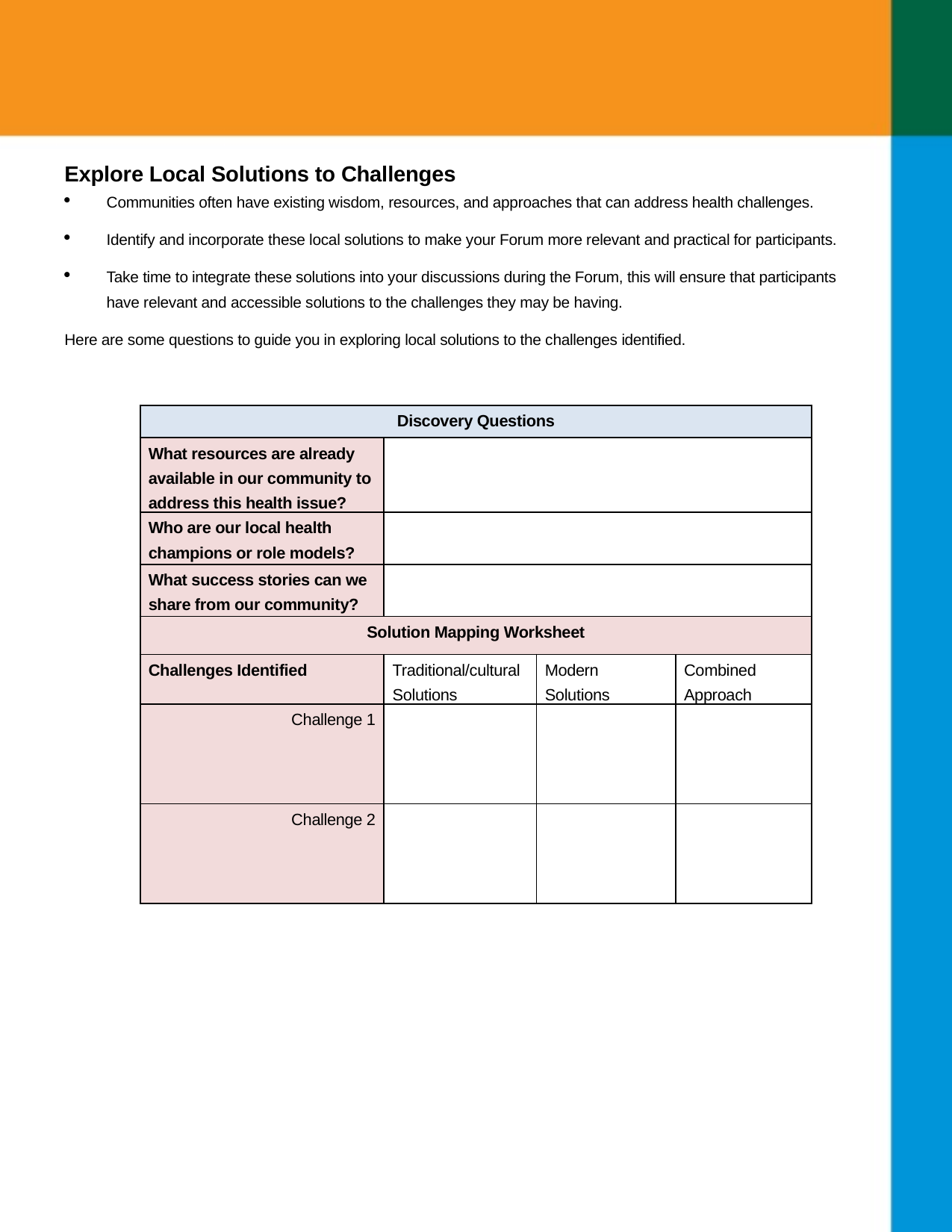

Explore Local Solutions to Challenges
Communities often have existing wisdom, resources, and approaches that can address health challenges.
Identify and incorporate these local solutions to make your Forum more relevant and practical for participants.
Take time to integrate these solutions into your discussions during the Forum, this will ensure that participants have relevant and accessible solutions to the challenges they may be having.
Here are some questions to guide you in exploring local solutions to the challenges identified.
| Discovery Questions |  |  |  |
| --- | --- | --- | --- |
| What resources are already available in our community to address this health issue? |  |  |  |
| Who are our local health champions or role models? |  |  |  |
| What success stories can we share from our community? |  |  |  |
| Solution Mapping Worksheet |  |  |  |
| Challenges Identified | Traditional/cultural Solutions | Modern Solutions | Combined Approach |
| Challenge 1 |  |  |  |
| Challenge 2 |  |  |  |